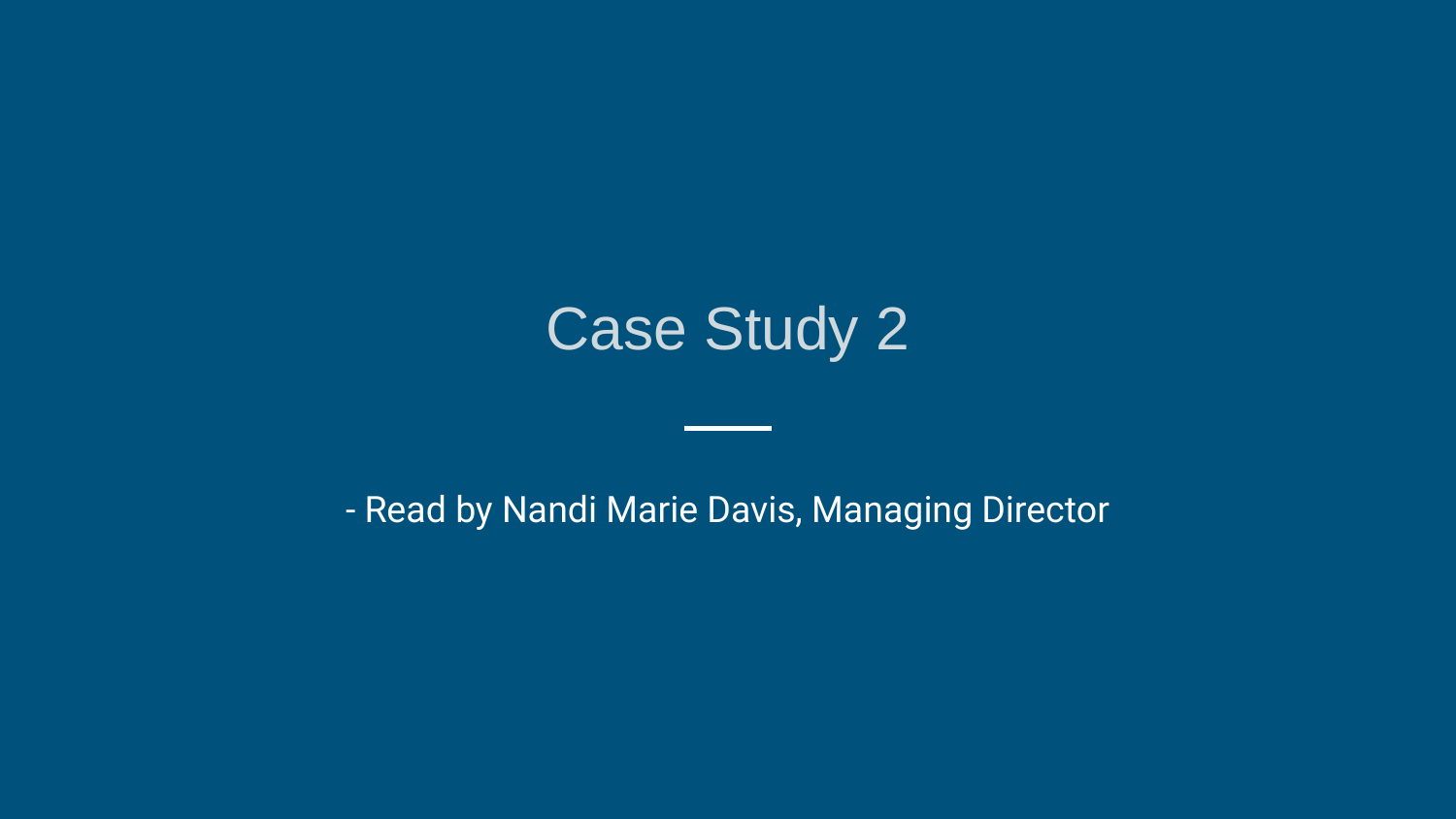

Case Study 2
- Read by Nandi Marie Davis, Managing Director